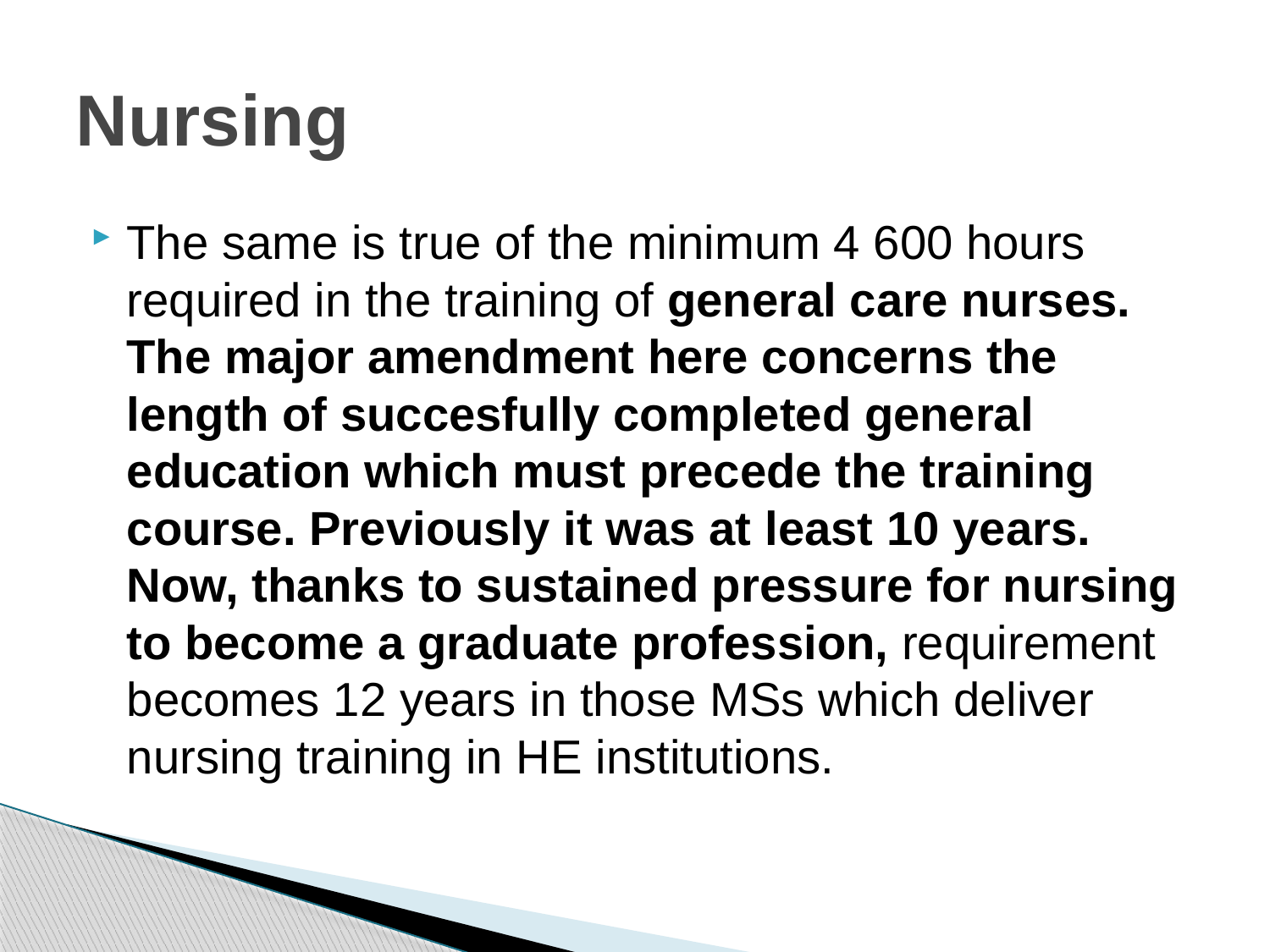

# Nursing
The same is true of the minimum 4 600 hours required in the training of general care nurses. The major amendment here concerns the length of succesfully completed general education which must precede the training course. Previously it was at least 10 years. Now, thanks to sustained pressure for nursing to become a graduate profession, requirement becomes 12 years in those MSs which deliver nursing training in HE institutions.